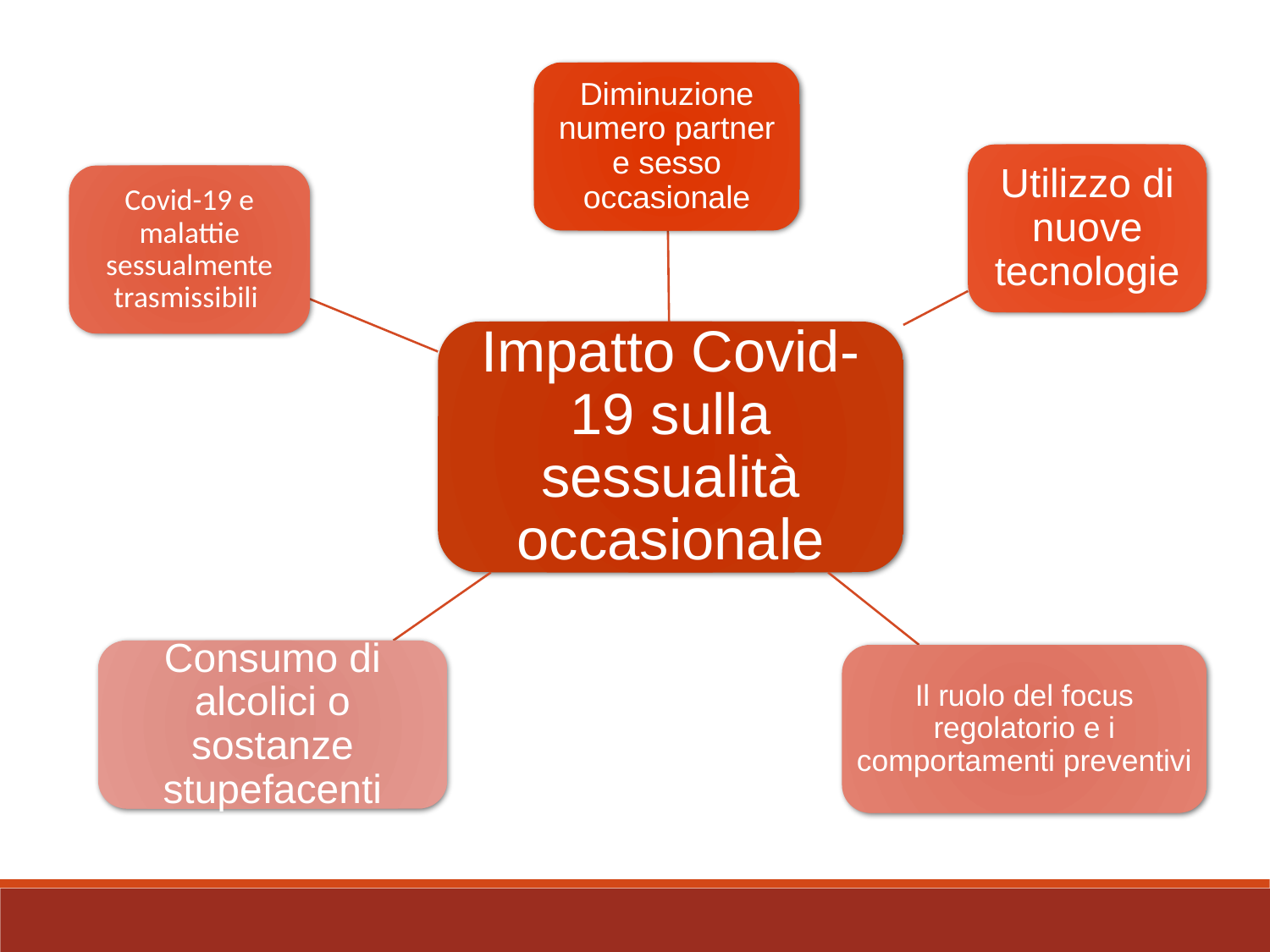

Diminuzione numero partner e sesso occasionale

Utilizzo di nuove tecnologie

Covid-19 e malattie sessualmente trasmissibili

Impatto Covid-19 sulla sessualità occasionale

Consumo di alcolici o sostanze stupefacenti
Il ruolo del focus regolatorio e i comportamenti preventivi